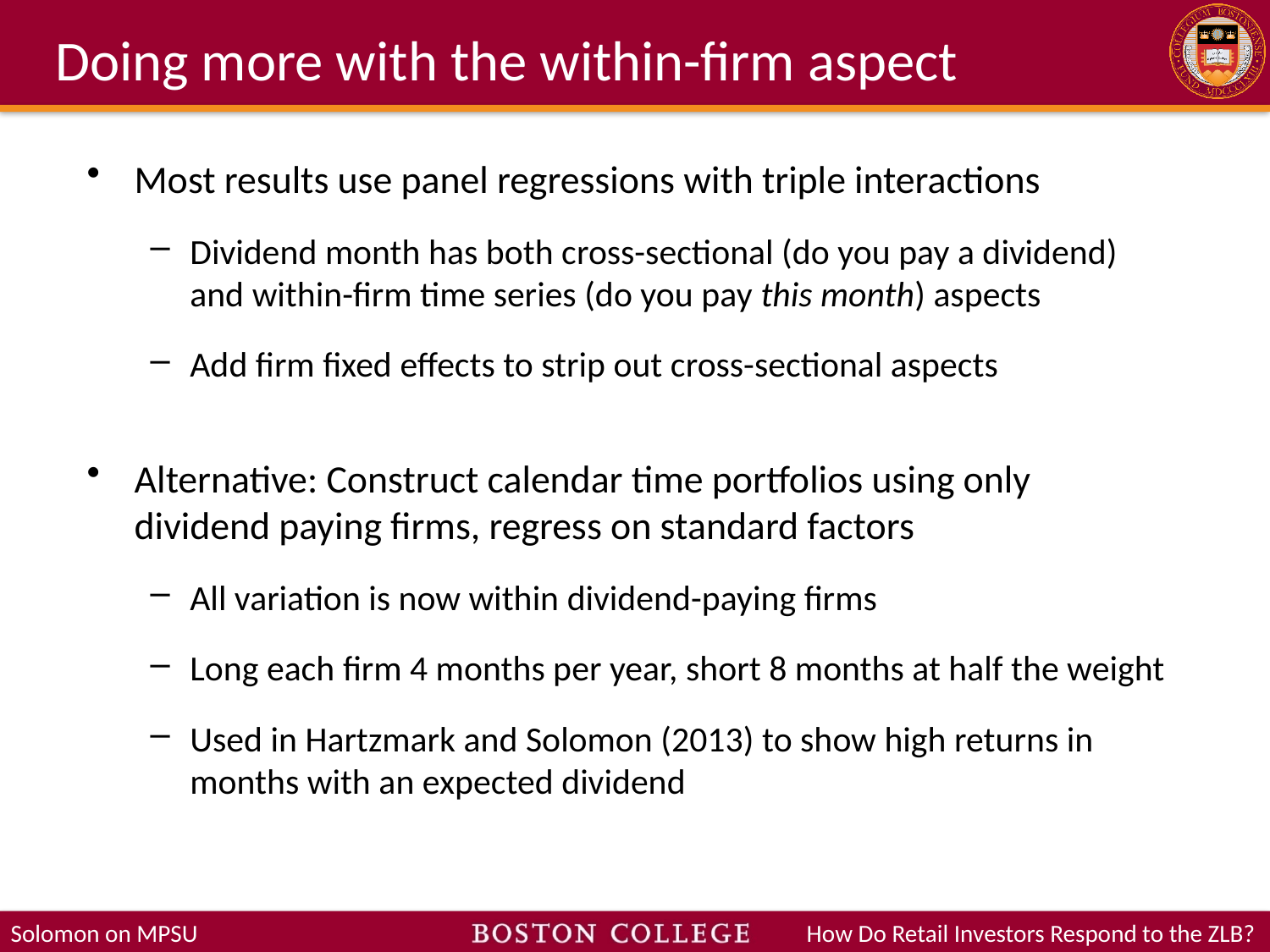

# Doing more with the within-firm aspect
Most results use panel regressions with triple interactions
Dividend month has both cross-sectional (do you pay a dividend) and within-firm time series (do you pay this month) aspects
Add firm fixed effects to strip out cross-sectional aspects

Alternative: Construct calendar time portfolios using only dividend paying firms, regress on standard factors
All variation is now within dividend-paying firms
Long each firm 4 months per year, short 8 months at half the weight
Used in Hartzmark and Solomon (2013) to show high returns in months with an expected dividend